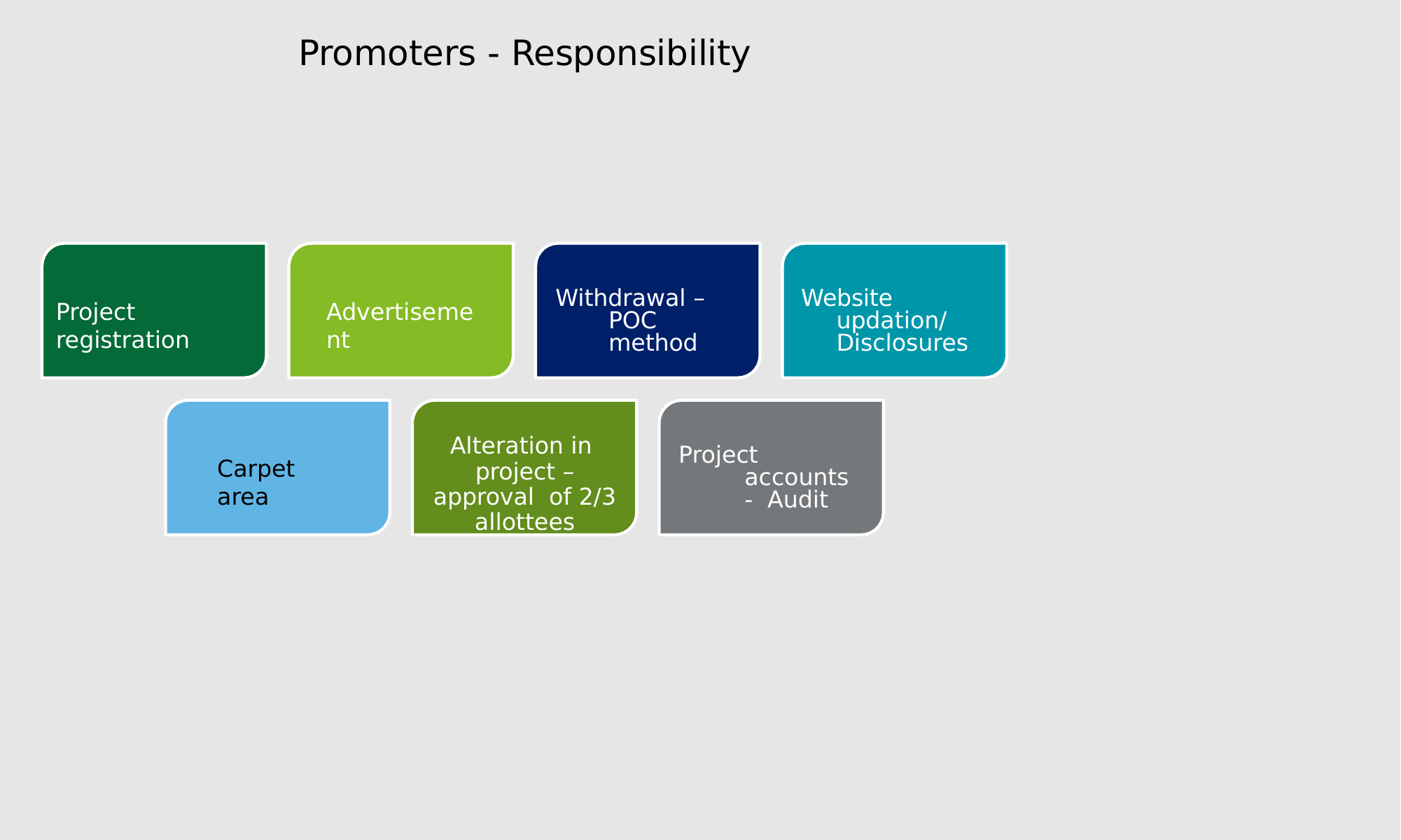

Promoters - Responsibility

Withdrawal – POC  method
Website updation/  Disclosures
Project registration
Advertisement

Alteration in  project – approval  of 2/3 allottees
Project accounts -  Audit
Carpet area